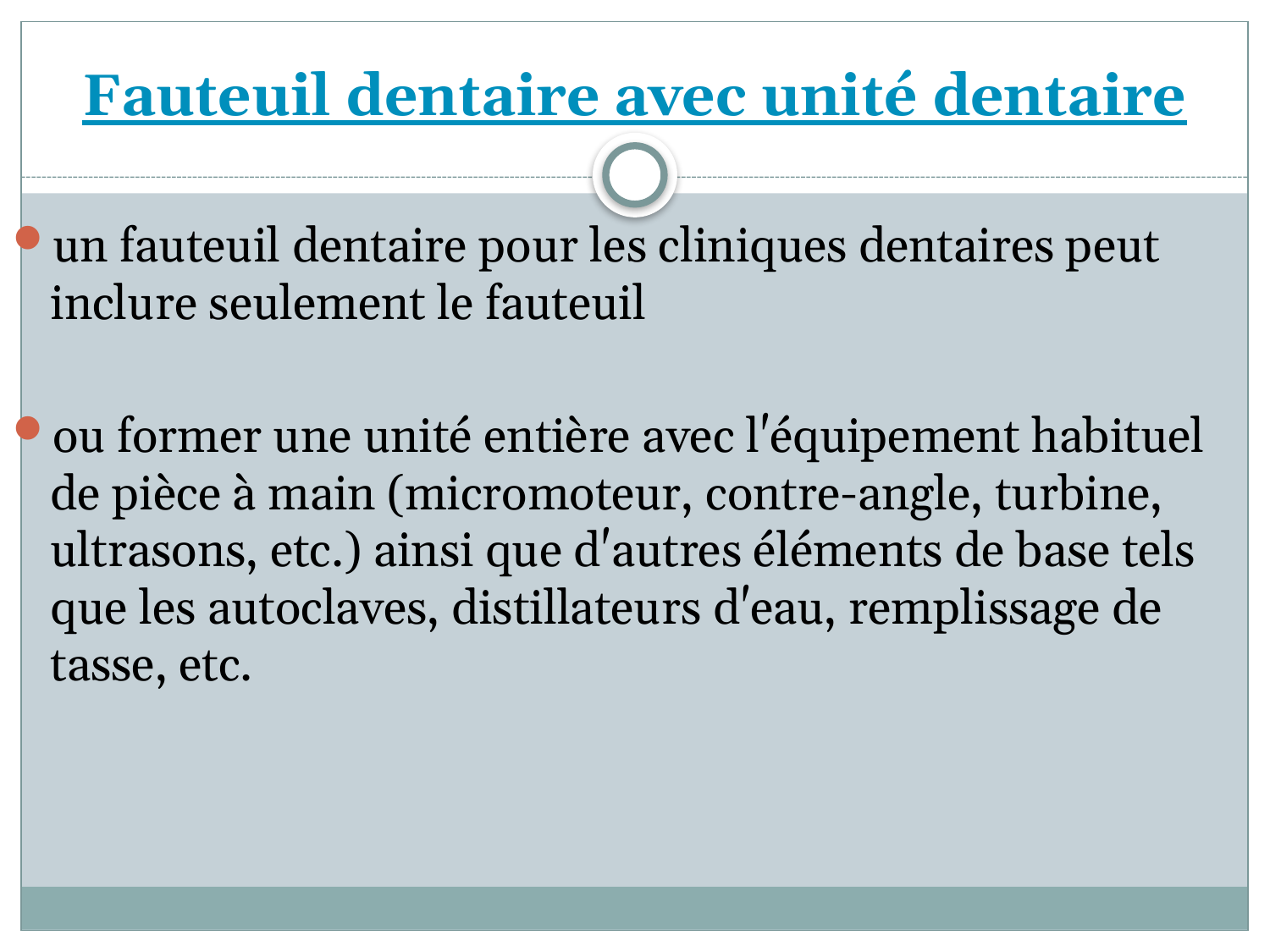

# Fauteuil dentaire avec unité dentaire
un fauteuil dentaire pour les cliniques dentaires peut inclure seulement le fauteuil

ou former une unité entière avec l'équipement habituel de pièce à main (micromoteur, contre-angle, turbine, ultrasons, etc.) ainsi que d'autres éléments de base tels que les autoclaves, distillateurs d'eau, remplissage de tasse, etc.